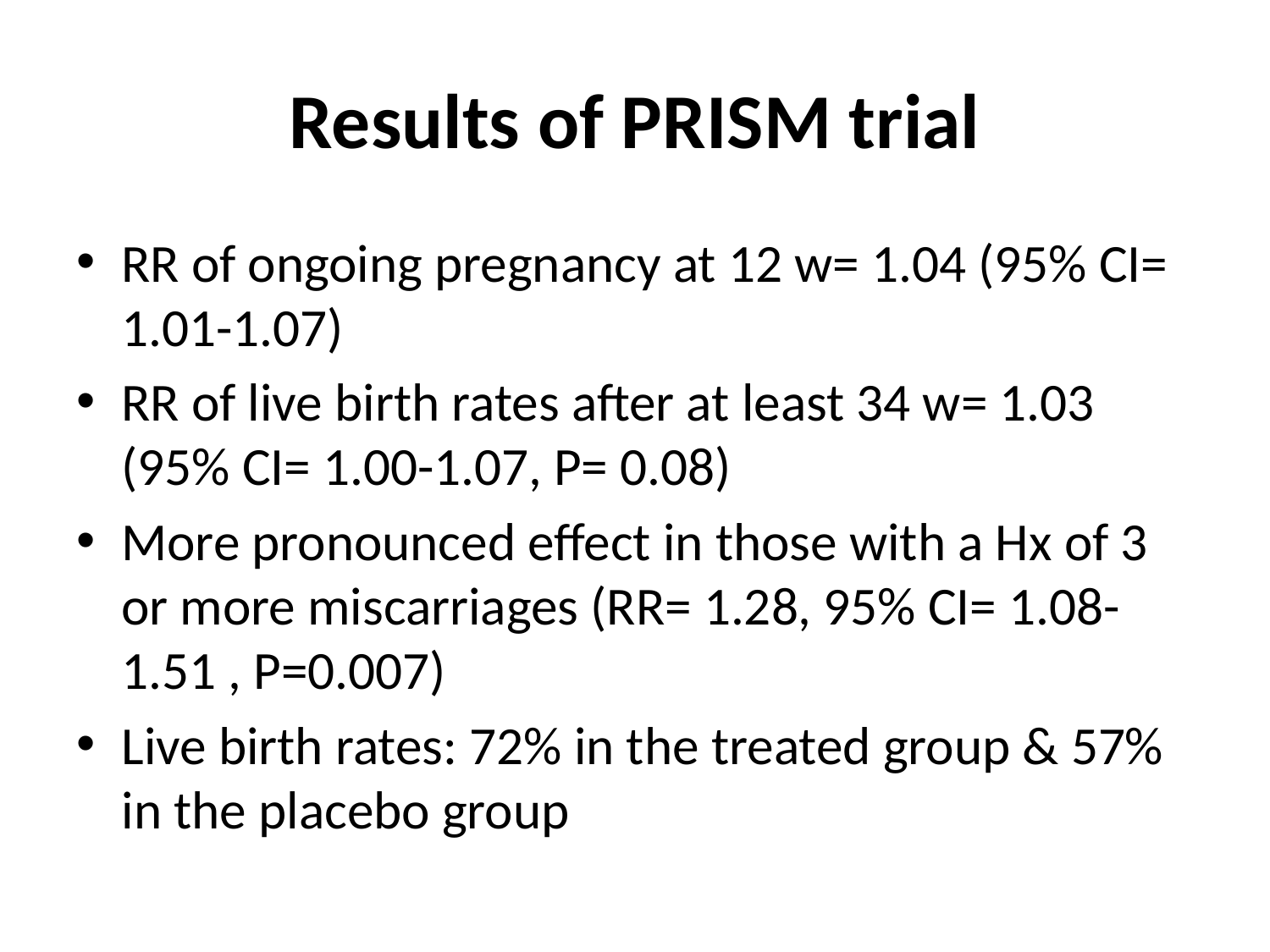

# Results of PRISM trial
RR of ongoing pregnancy at 12 w= 1.04 (95% CI= 1.01-1.07)
RR of live birth rates after at least 34 w= 1.03 (95% CI= 1.00-1.07, P= 0.08)
More pronounced effect in those with a Hx of 3 or more miscarriages (RR= 1.28, 95% CI= 1.08-1.51 , P=0.007)
Live birth rates: 72% in the treated group & 57% in the placebo group